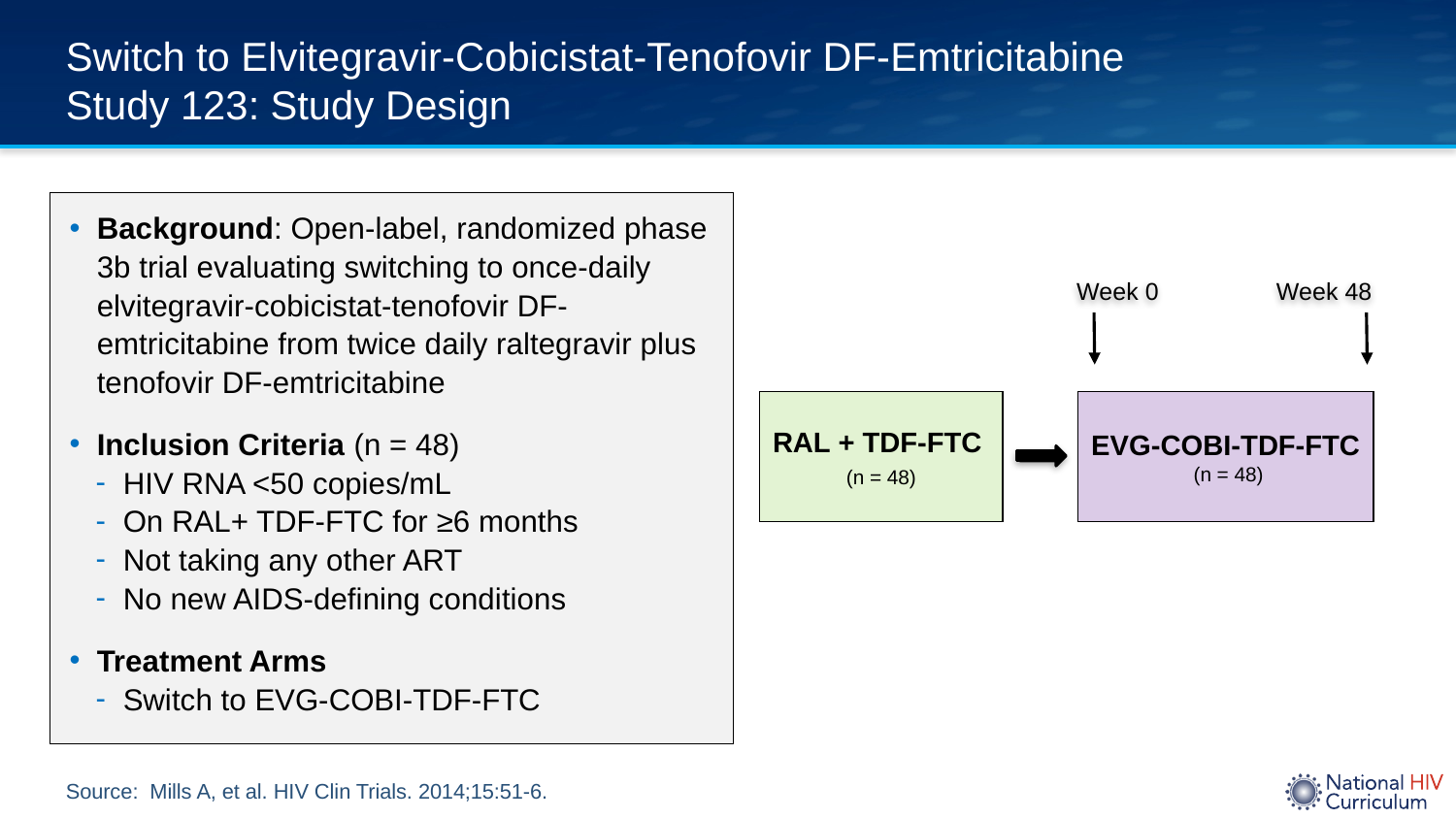

# Switch to Elvitegravir-Cobicistat-Tenofovir DF-Emtricitabine Study 123: Study Design
Background: Open-label, randomized phase 3b trial evaluating switching to once-daily elvitegravir-cobicistat-tenofovir DF-emtricitabine from twice daily raltegravir plus tenofovir DF-emtricitabine
Inclusion Criteria (n = 48)
HIV RNA <50 copies/mL
On RAL+ TDF-FTC for ≥6 months
Not taking any other ART
No new AIDS-defining conditions
Treatment Arms
Switch to EVG-COBI-TDF-FTC

Week 0
Week 48

RAL + TDF-FTC
(n = 48)
EVG-COBI-TDF-FTC
 (n = 48)

Source:  Mills A, et al. HIV Clin Trials. 2014;15:51-6.